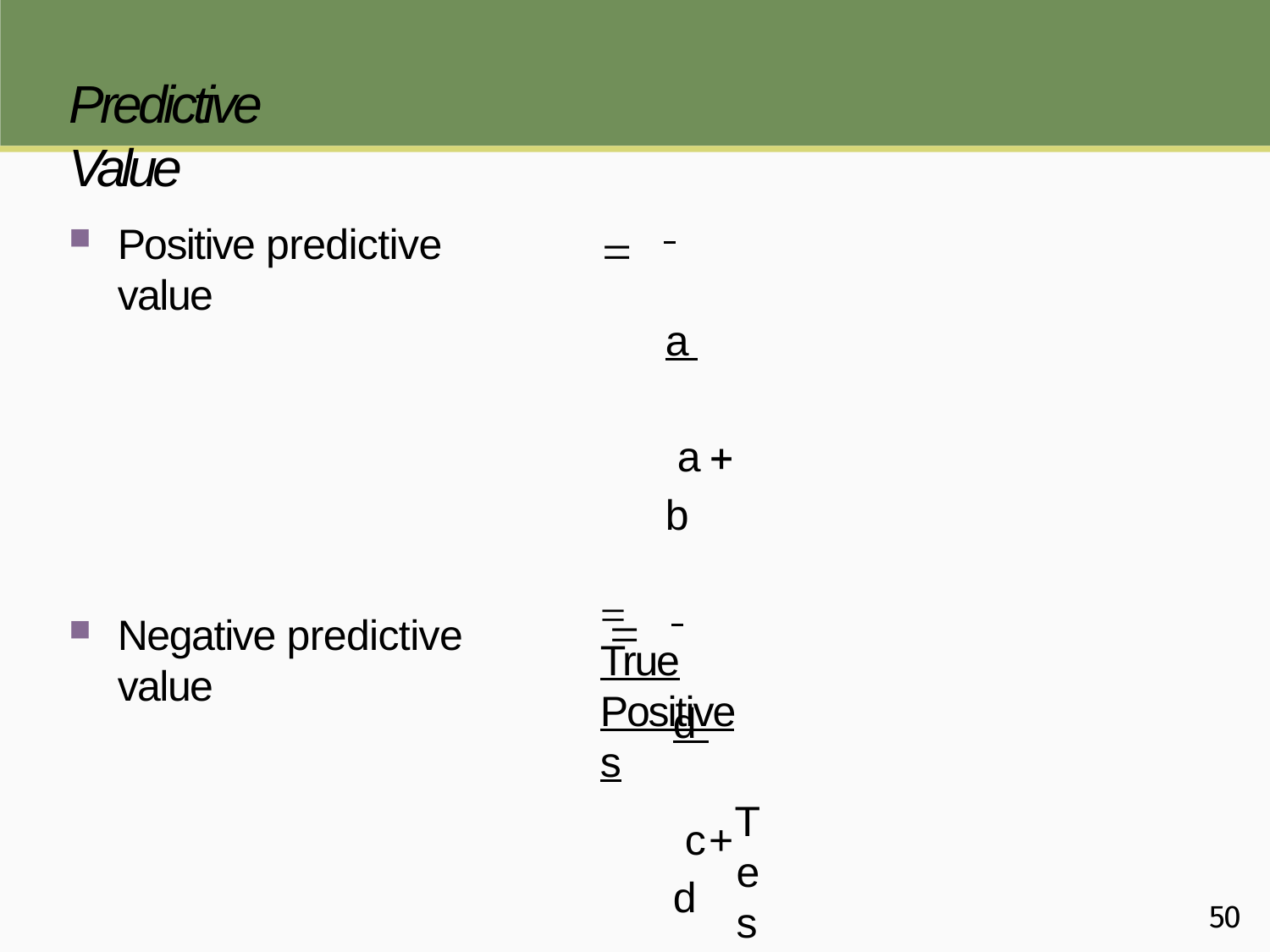

# Predictive Value
 	a 	 a + b
=	True Positives
Test +
=	P(D+ | T+)
Positive predictive value
=
 	d 	 c+ d
=	True Negatives
Test –
=	P(D– | T–)
=
Negative predictive value
50